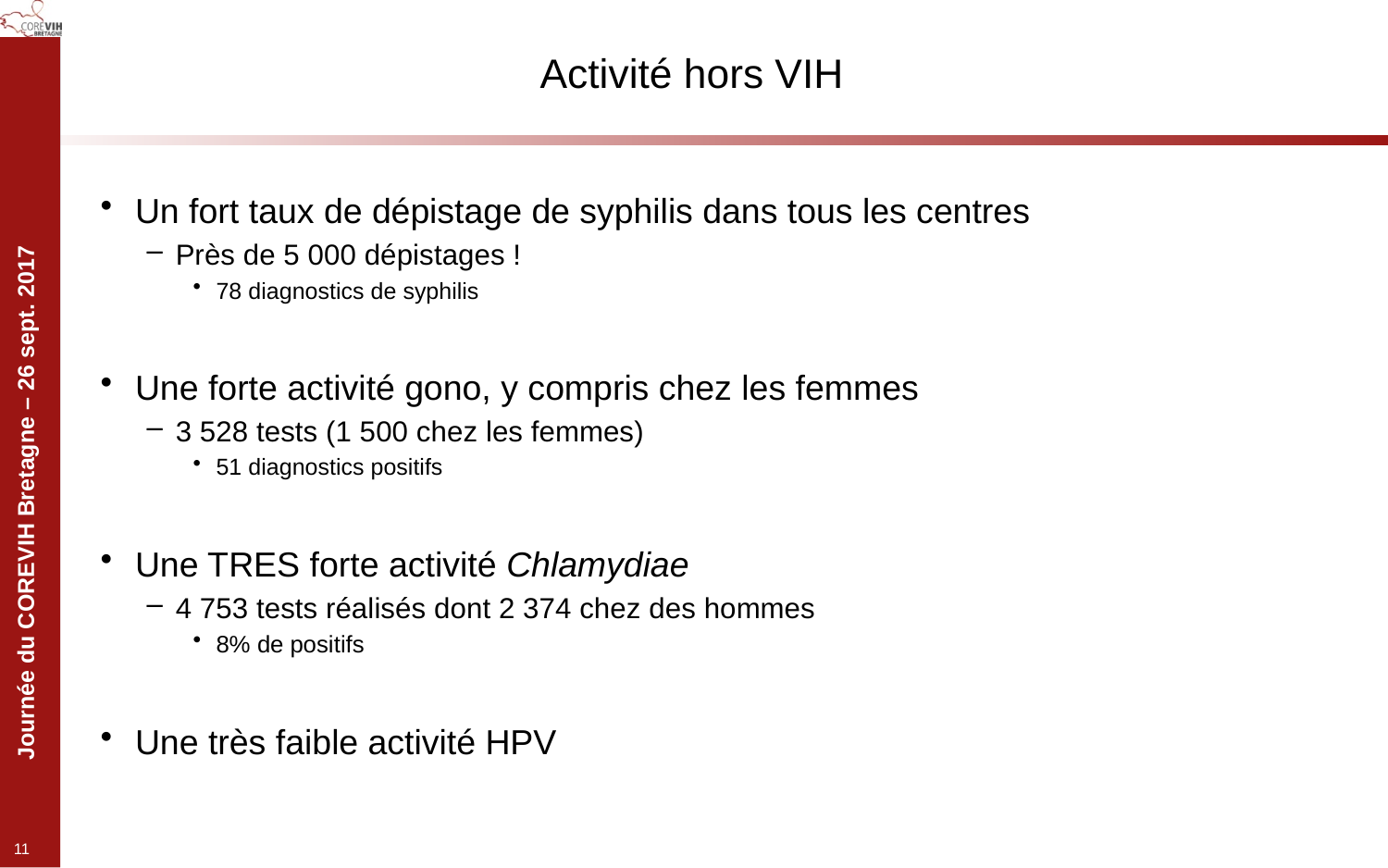

# Activité hors VIH
Un fort taux de dépistage de syphilis dans tous les centres
Près de 5 000 dépistages !
78 diagnostics de syphilis

Une forte activité gono, y compris chez les femmes
3 528 tests (1 500 chez les femmes)
51 diagnostics positifs

Une TRES forte activité Chlamydiae
4 753 tests réalisés dont 2 374 chez des hommes
8% de positifs

Une très faible activité HPV